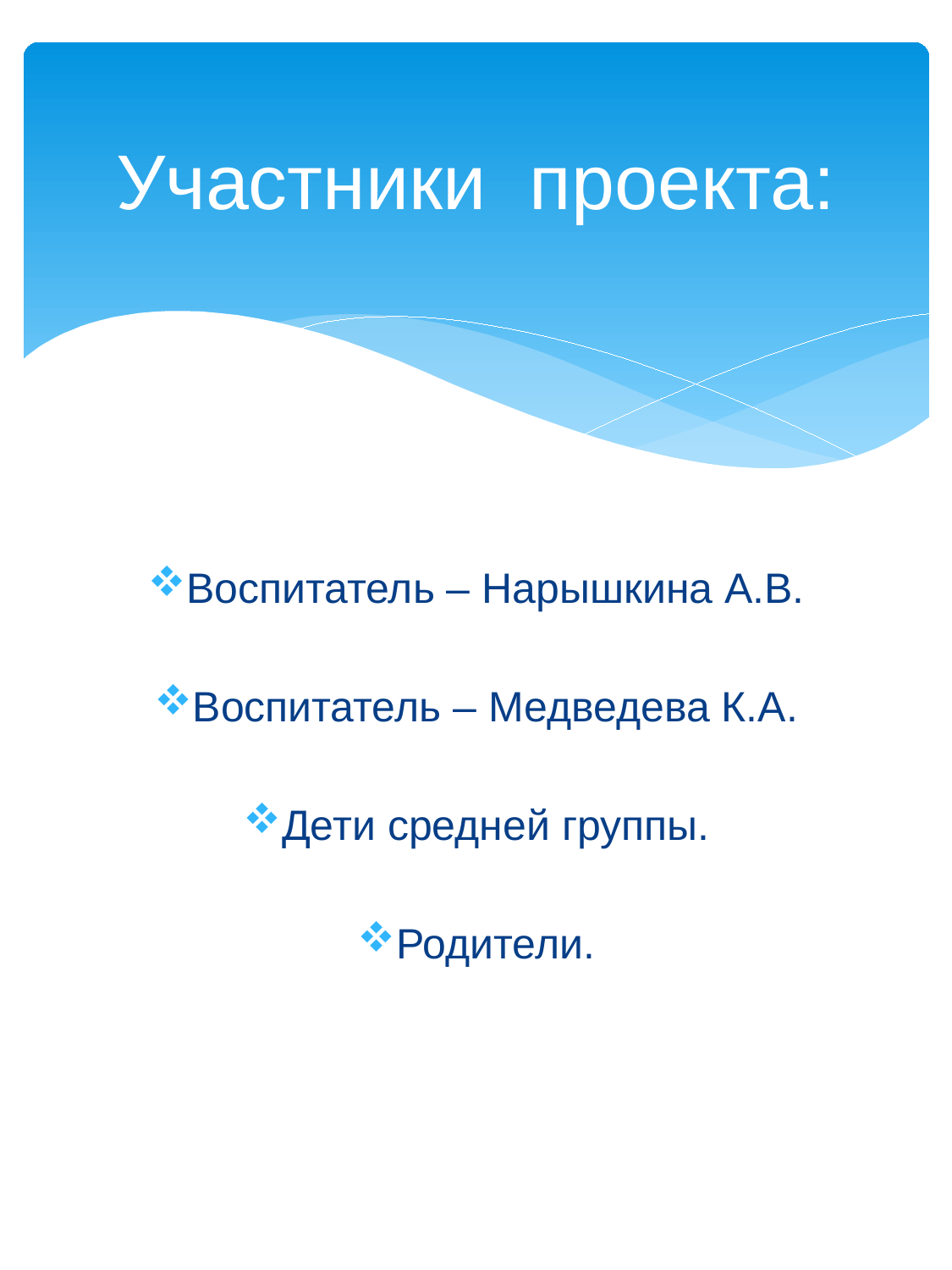

# Участники  проекта:

Воспитатель – Нарышкина А.В.

Воспитатель – Медведева К.А.

Дети средней группы.

Родители.